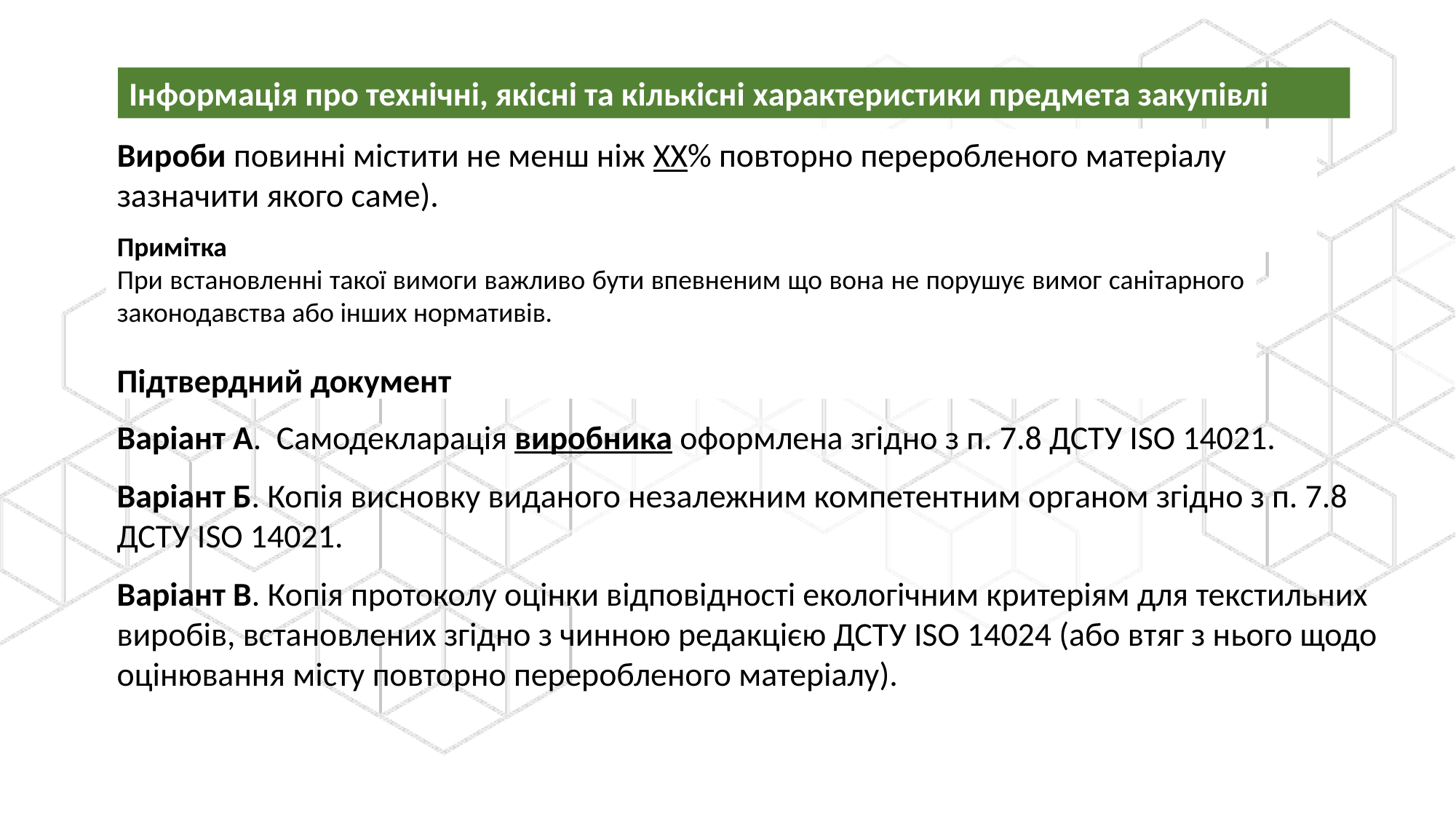

Інформація про технічні, якісні та кількісні характеристики предмета закупівлі
Вироби повинні містити не менш ніж ХХ% повторно переробленого матеріалу зазначити якого саме).

Примітка
При встановленні такої вимоги важливо бути впевненим що вона не порушує вимог санітарного законодавства або інших нормативів.

Підтвердний документ
Варіант А.  Самодекларація виробника оформлена згідно з п. 7.8 ДСТУ ISO 14021.

Варіант Б. Копія висновку виданого незалежним компетентним органом згідно з п. 7.8 ДСТУ ISO 14021.

Варіант В. Копія протоколу оцінки відповідності екологічним критеріям для текстильних виробів, встановлених згідно з чинною редакцією ДСТУ ISO 14024 (або втяг з нього щодо оцінювання місту повторно переробленого матеріалу).